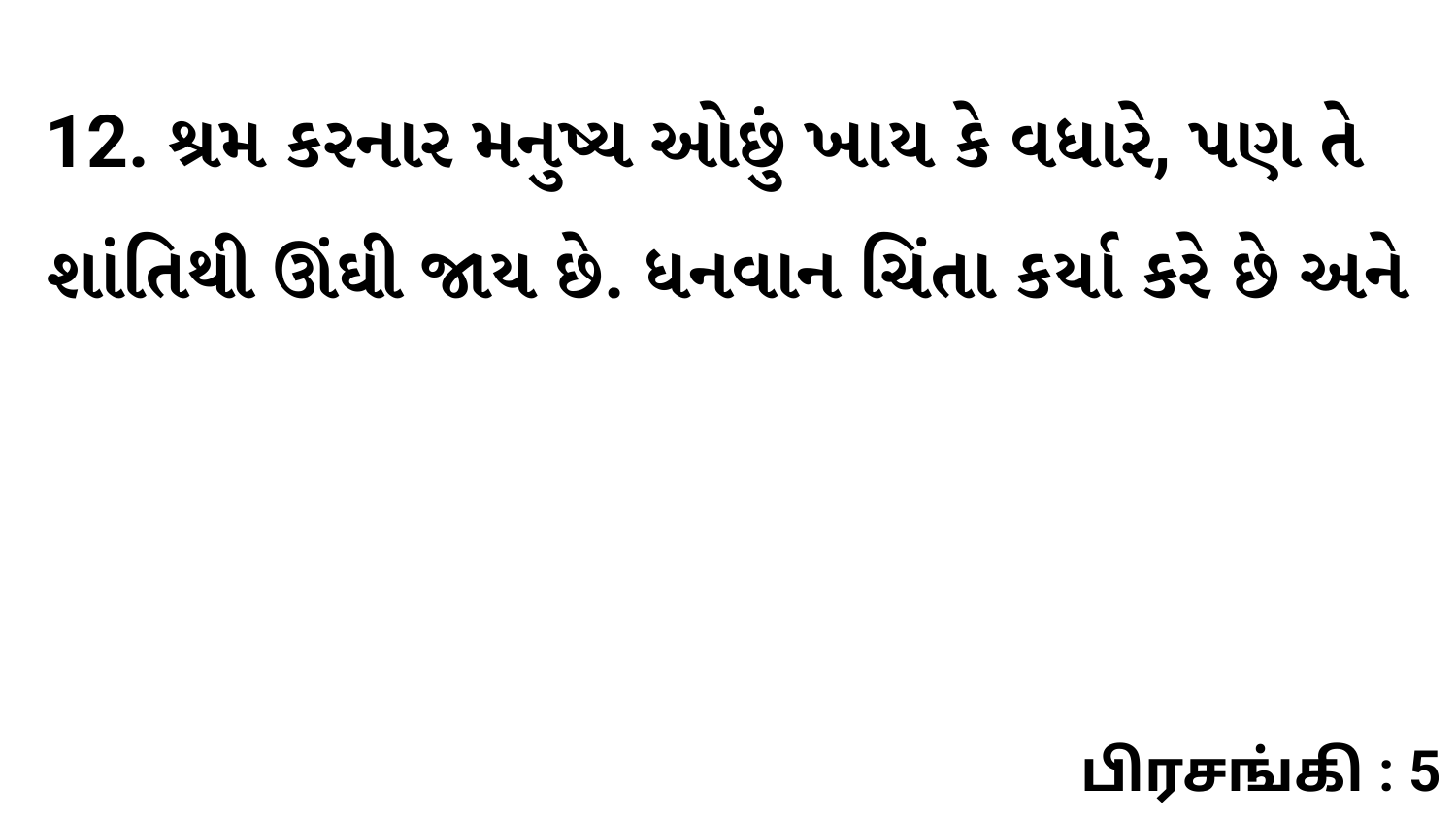

12. શ્રમ કરનાર મનુષ્ય ઓછું ખાય કે વધારે, પણ તે શાંતિથી ઊંઘી જાય છે. ધનવાન ચિંતા કર્યા કરે છે અને
பிரசங்கி : 5